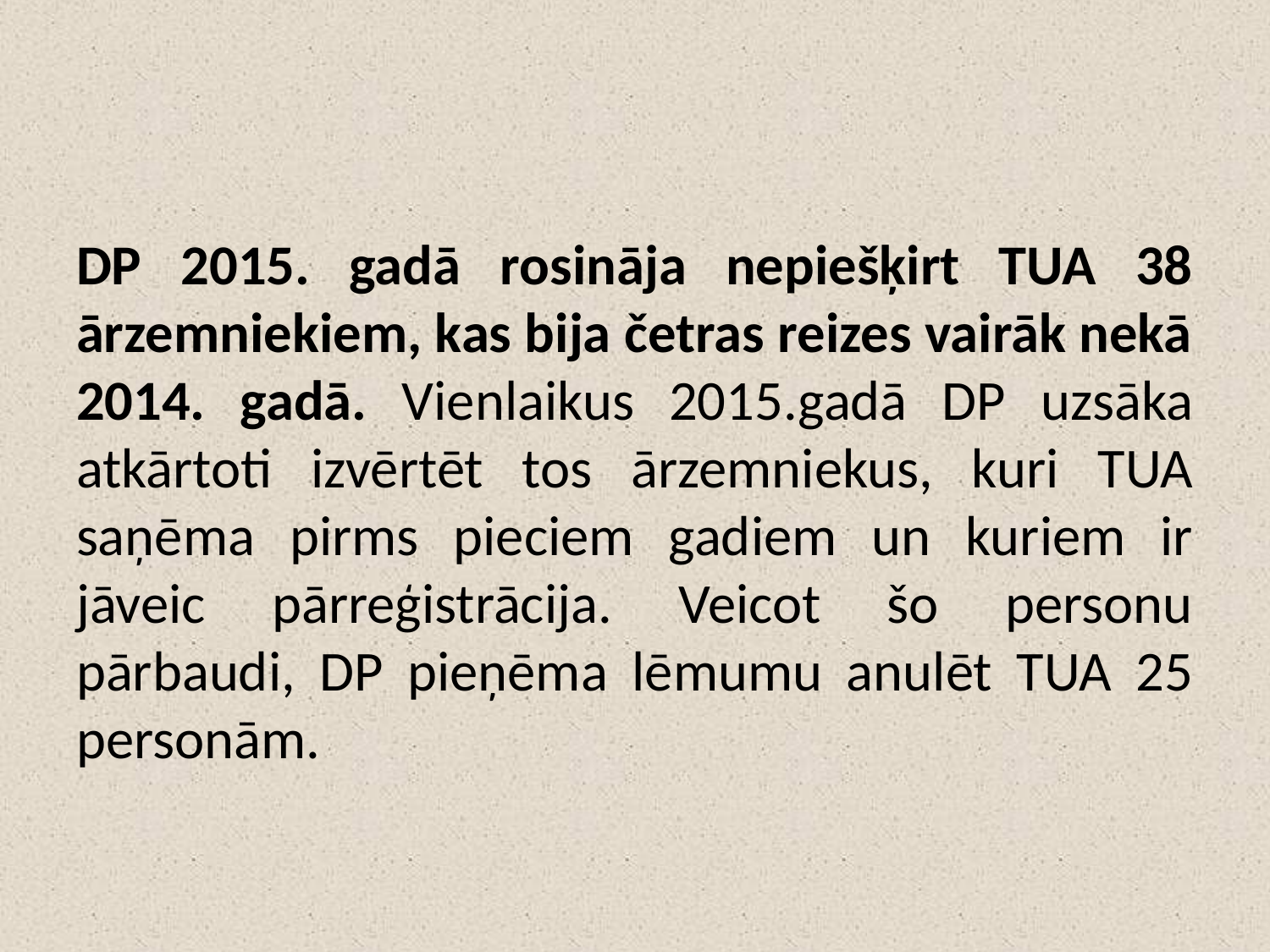

#
DP 2015. gadā rosināja nepiešķirt TUA 38 ārzemniekiem, kas bija četras reizes vairāk nekā 2014. gadā. Vienlaikus 2015.gadā DP uzsāka atkārtoti izvērtēt tos ārzemniekus, kuri TUA saņēma pirms pieciem gadiem un kuriem ir jāveic pārreģistrācija. Veicot šo personu pārbaudi, DP pieņēma lēmumu anulēt TUA 25 personām.